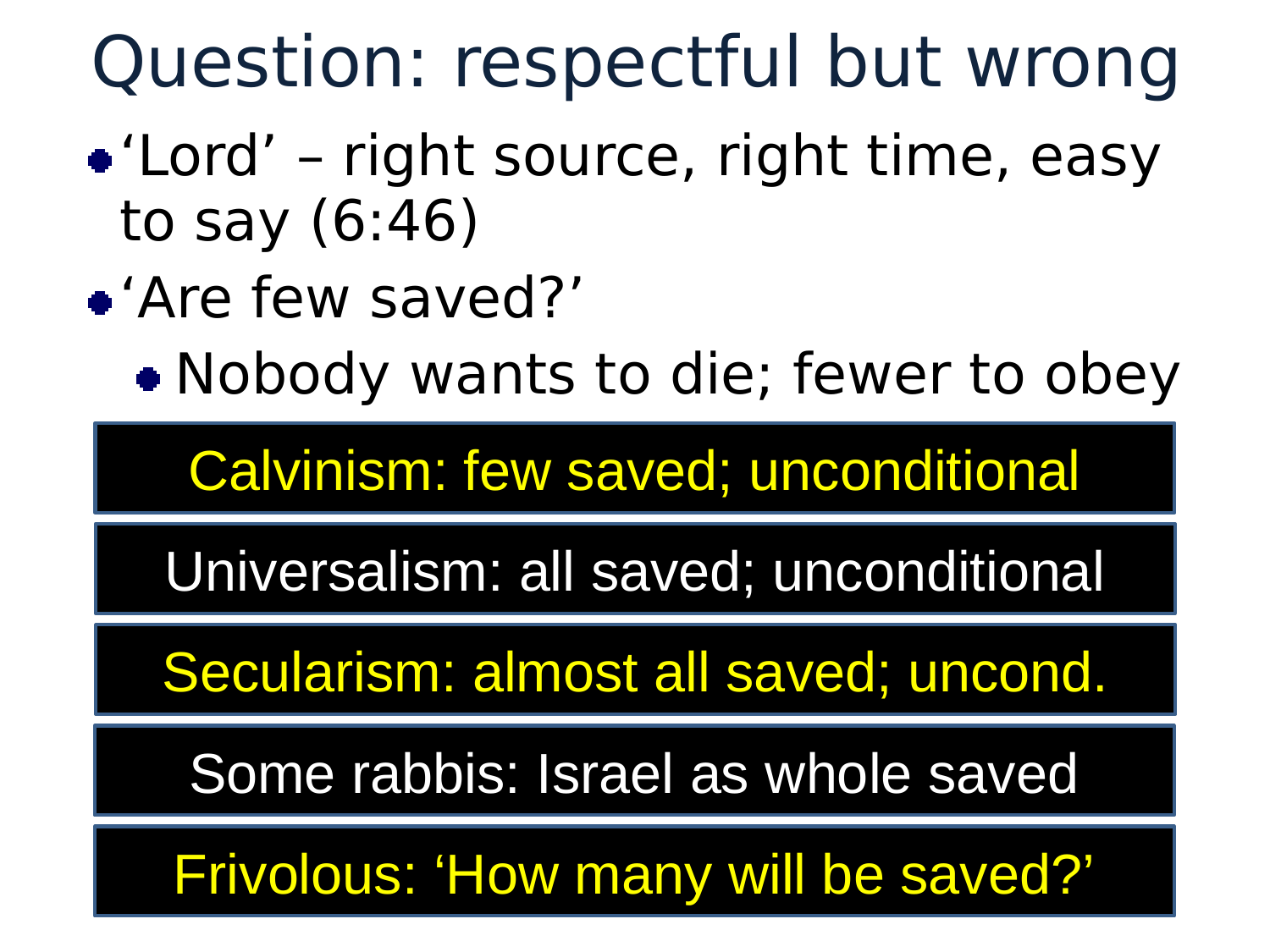

# Question: respectful but wrong
‘Lord’ – right source, right time, easy to say (6:46)
‘Are few saved?’
Nobody wants to die; fewer to obey

Calvinism: few saved; unconditional
Universalism: all saved; unconditional
Secularism: almost all saved; uncond.
Some rabbis: Israel as whole saved
Frivolous: ‘How many will be saved?’